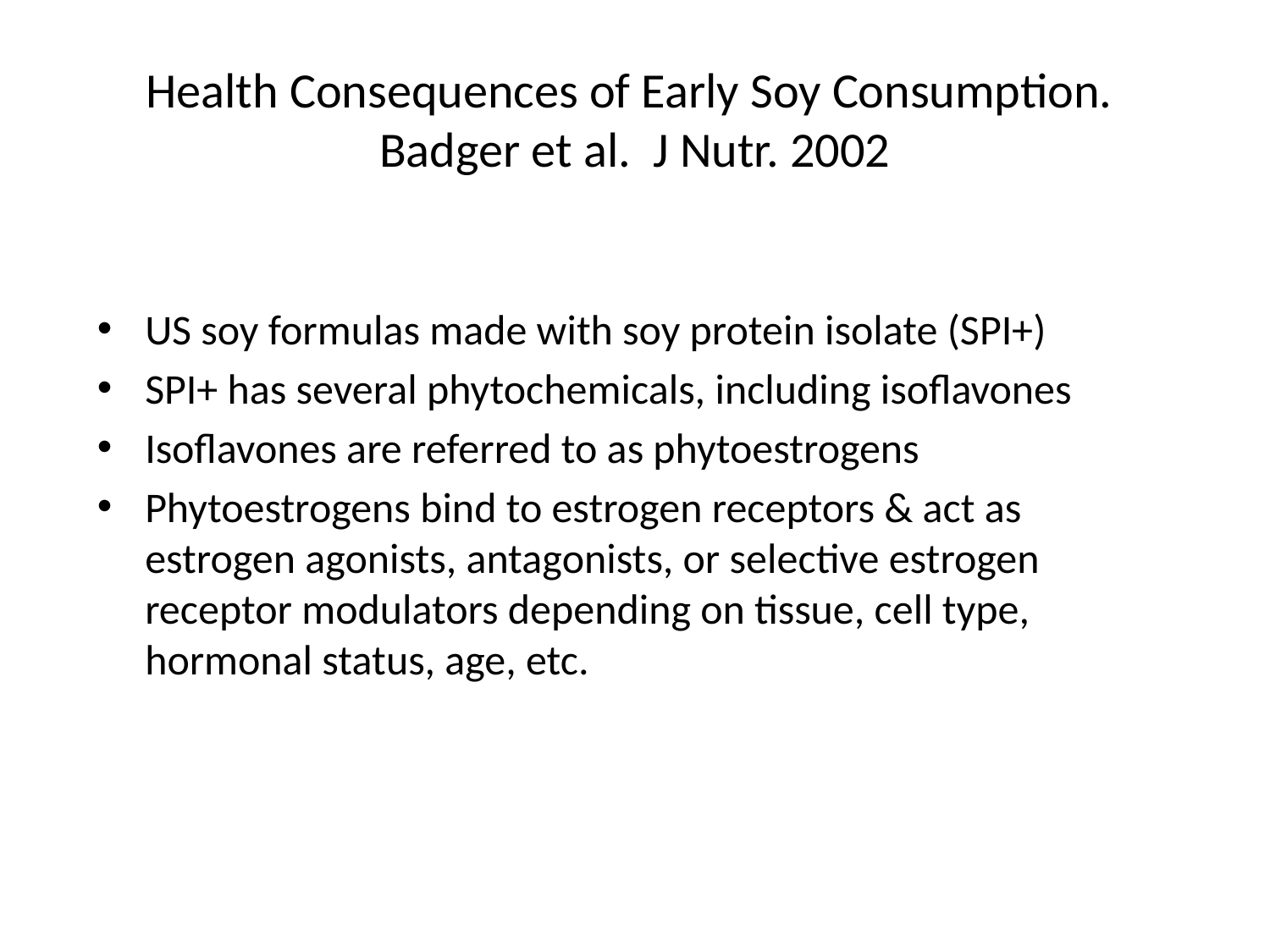

Health Consequences of Early Soy Consumption.  Badger et al.  J Nutr. 2002
US soy formulas made with soy protein isolate (SPI+)
SPI+ has several phytochemicals, including isoflavones
Isoflavones are referred to as phytoestrogens
Phytoestrogens bind to estrogen receptors & act as estrogen agonists, antagonists, or selective estrogen receptor modulators depending on tissue, cell type, hormonal status, age, etc.